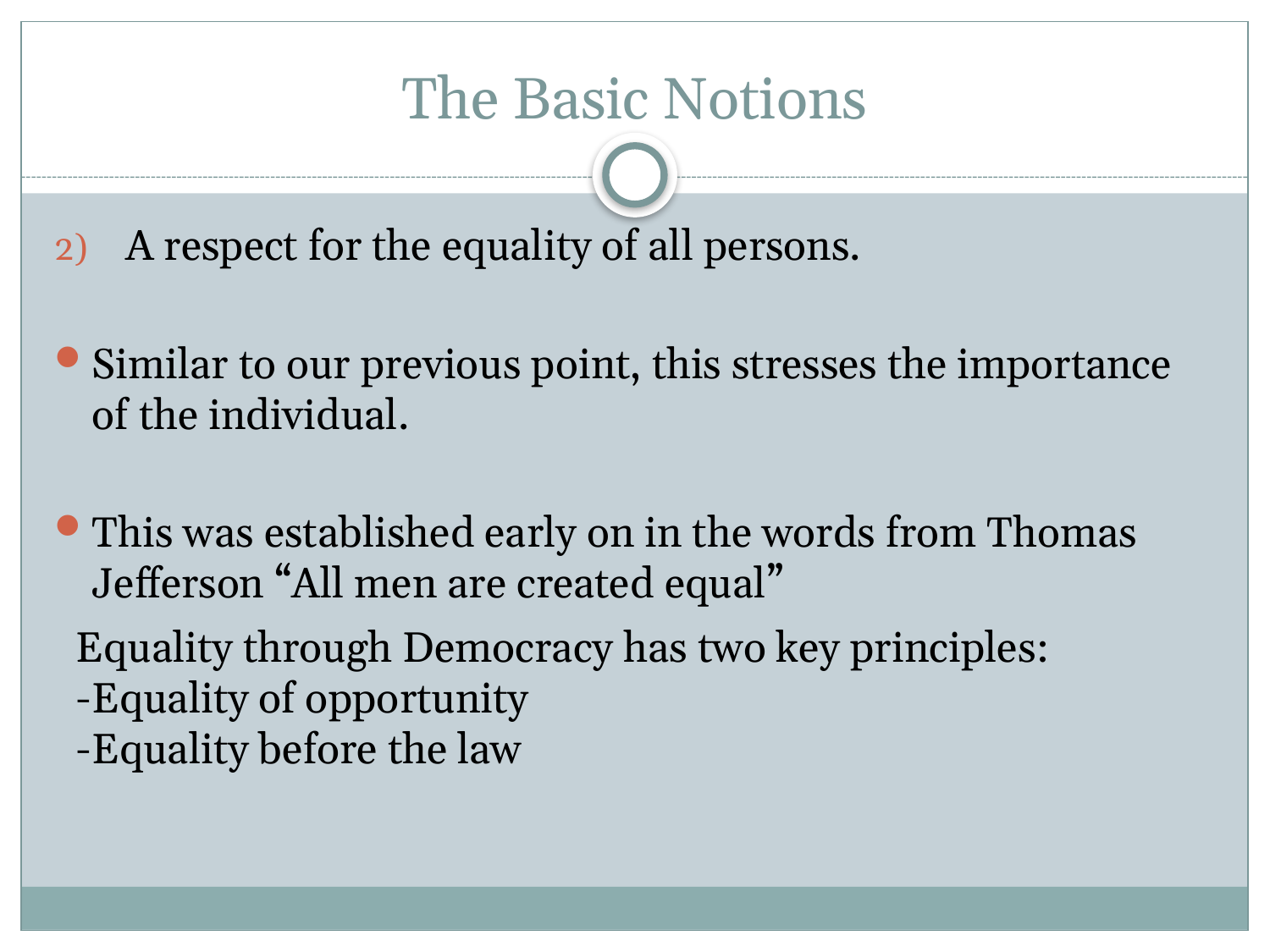

# The Basic Notions
A respect for the equality of all persons.

Similar to our previous point, this stresses the importance of the individual.

This was established early on in the words from Thomas Jefferson “All men are created equal”

Equality through Democracy has two key principles:
-Equality of opportunity
-Equality before the law